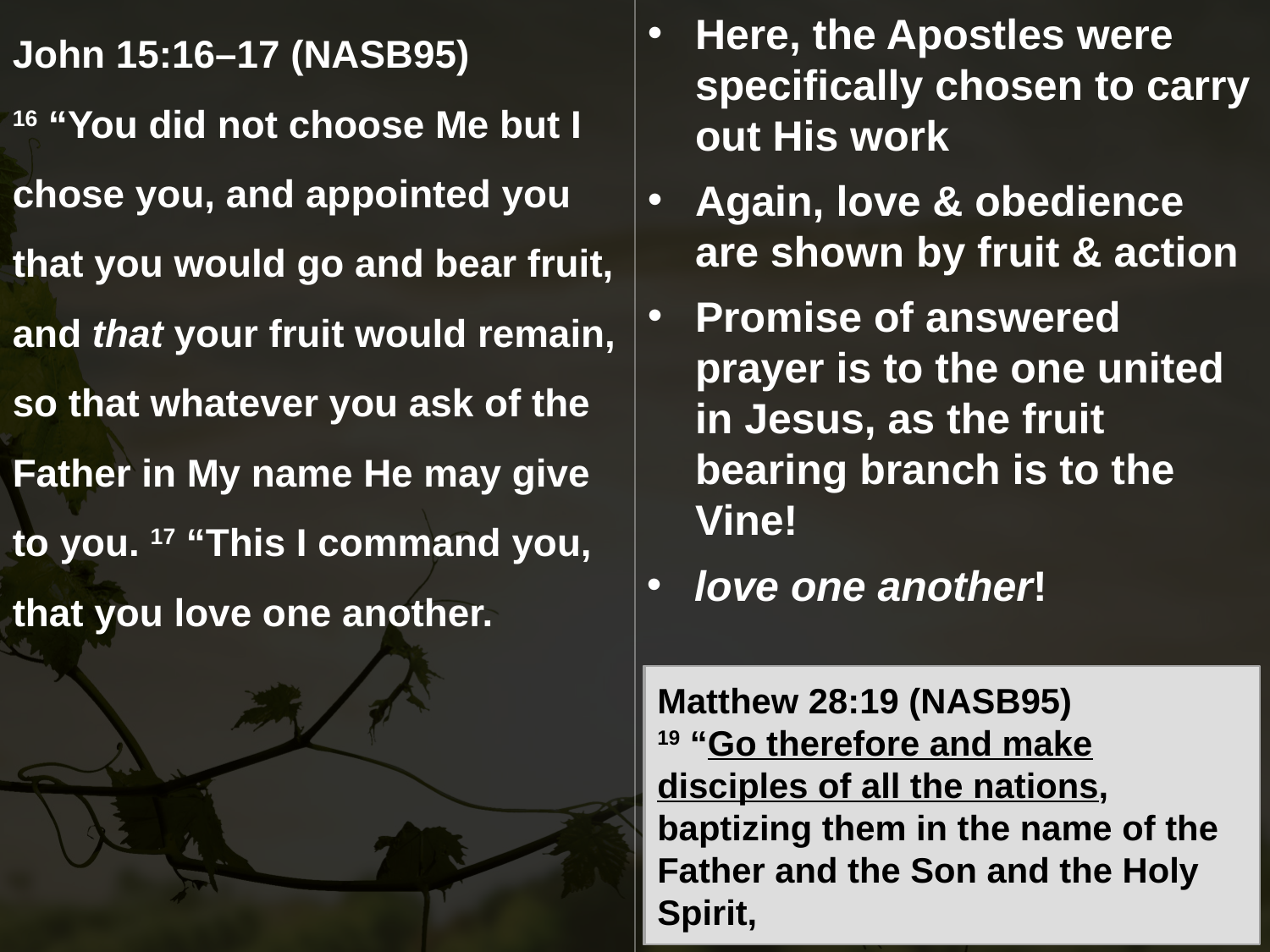

John 15:16–17 (NASB95)
16 “You did not choose Me but I chose you, and appointed you that you would go and bear fruit, and that your fruit would remain, so that whatever you ask of the Father in My name He may give to you. 17 “This I command you, that you love one another.
Here, the Apostles were specifically chosen to carry out His work
Again, love & obedience are shown by fruit & action
Promise of answered prayer is to the one united in Jesus, as the fruit bearing branch is to the Vine!
love one another!
2 Corinthians 5:20 (NASB95)
20 Therefore, we are ambassadors for Christ, as though God were making an appeal through us; we beg you on behalf of Christ, be reconciled to God.
Matthew 28:19 (NASB95)
19 “Go therefore and make disciples of all the nations, baptizing them in the name of the Father and the Son and the Holy Spirit,
John 15:27 (NASB95)
27 and you will testify also, because you have been with Me from the beginning.